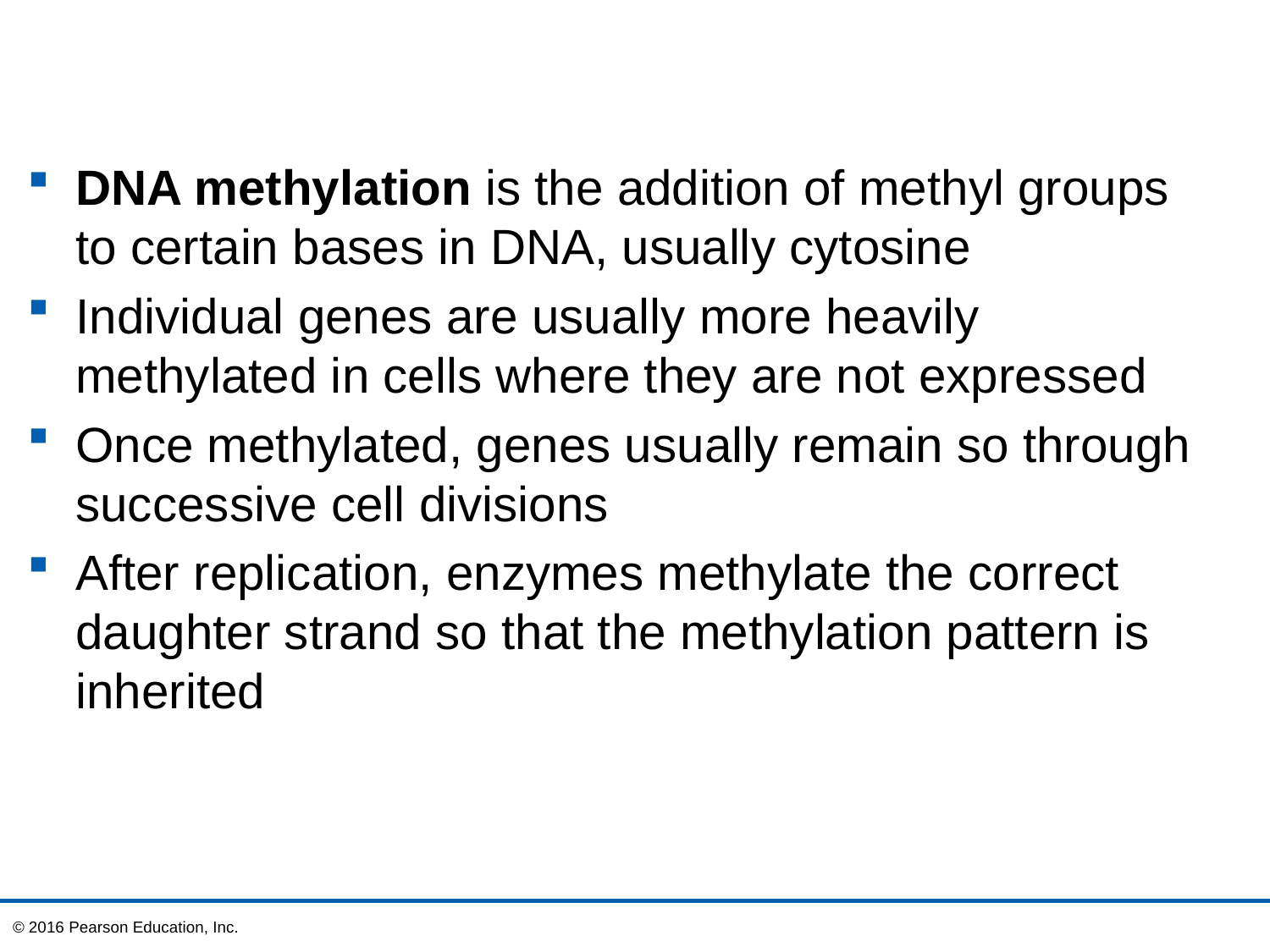

DNA methylation is the addition of methyl groups to certain bases in DNA, usually cytosine
Individual genes are usually more heavily methylated in cells where they are not expressed
Once methylated, genes usually remain so through successive cell divisions
After replication, enzymes methylate the correct daughter strand so that the methylation pattern is inherited
© 2016 Pearson Education, Inc.